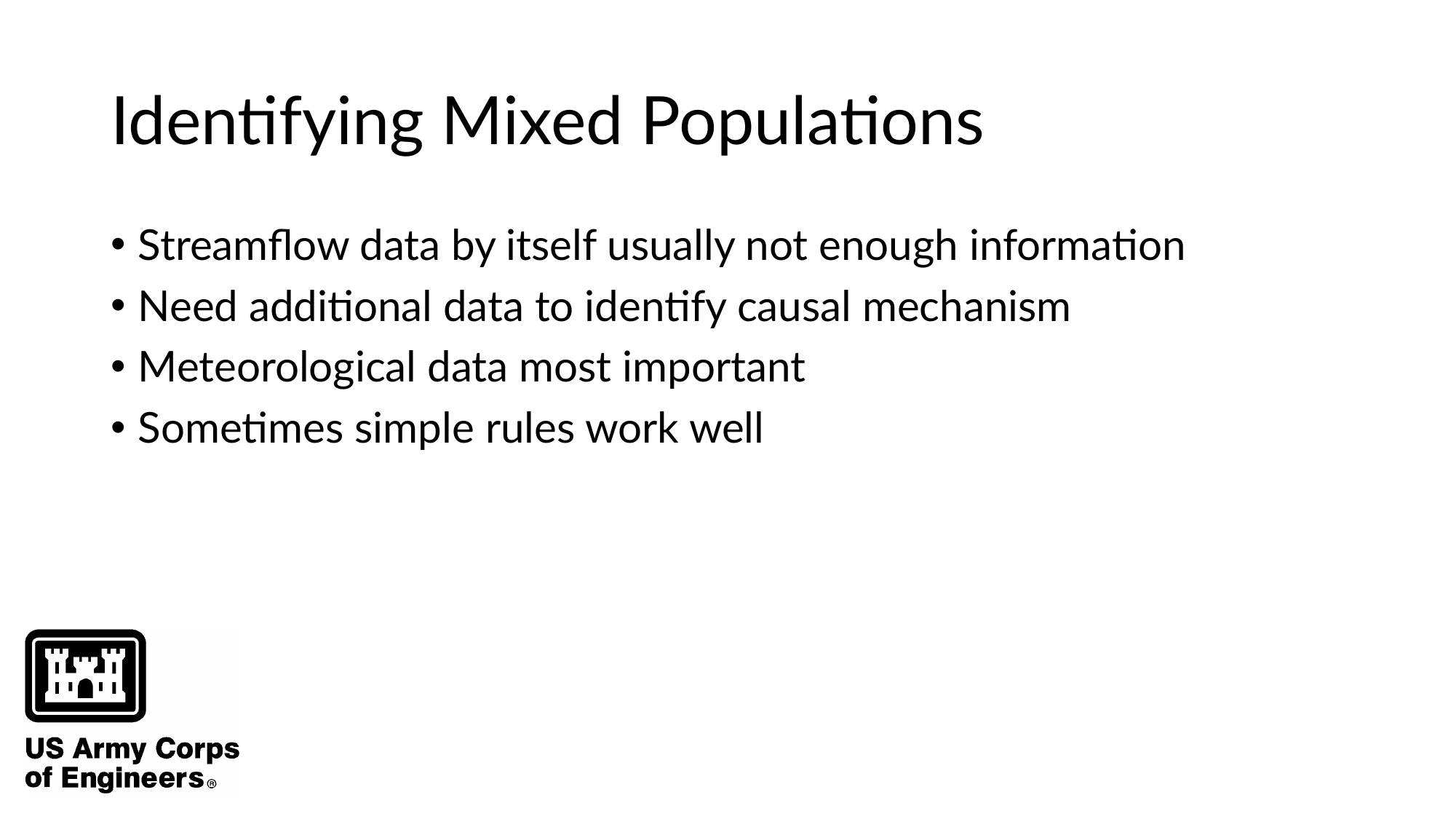

# Identifying Mixed Populations
Streamflow data by itself usually not enough information
Need additional data to identify causal mechanism
Meteorological data most important
Sometimes simple rules work well